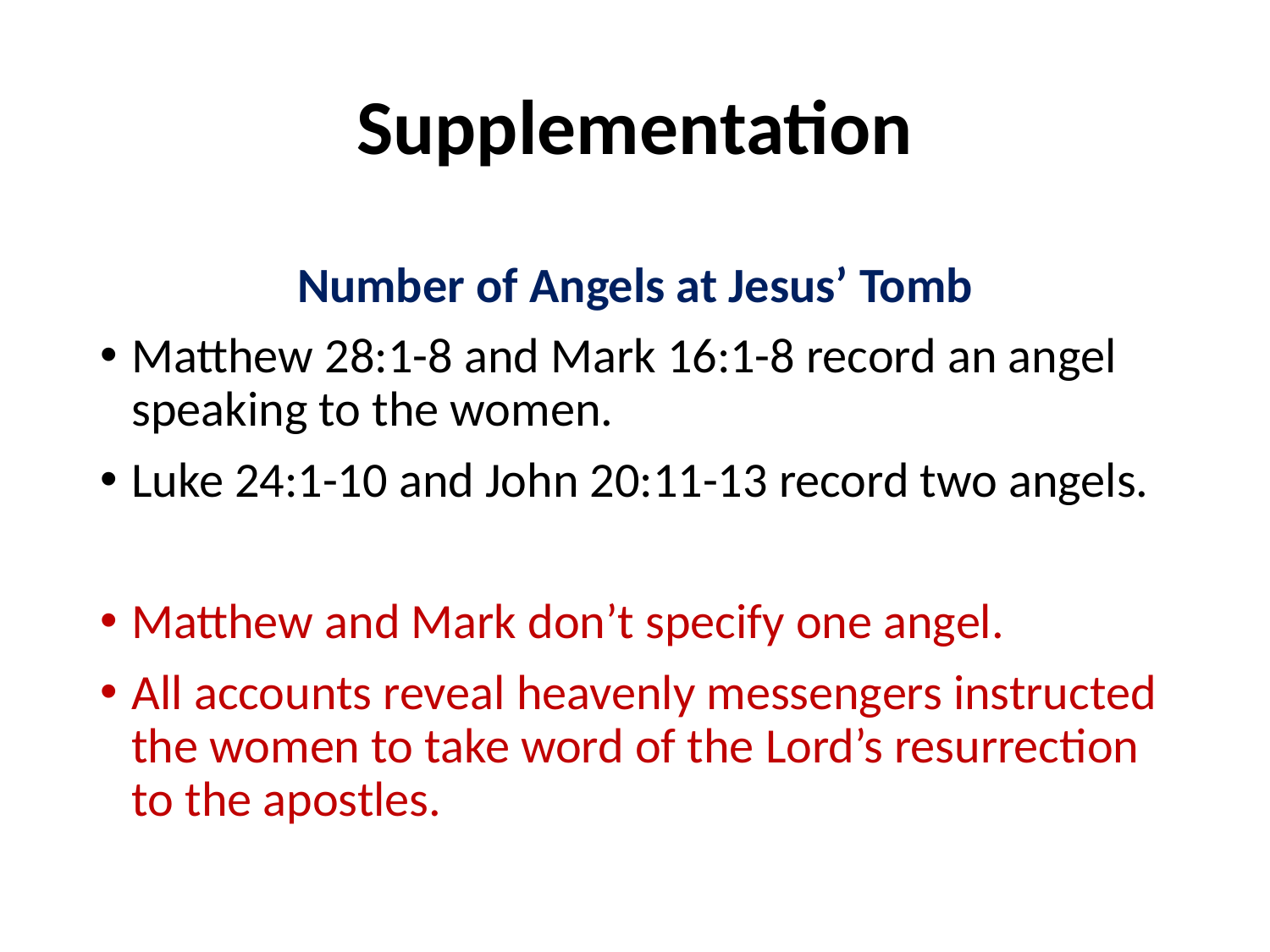

# Supplementation
Number of Angels at Jesus’ Tomb
Matthew 28:1-8 and Mark 16:1-8 record an angel speaking to the women.
Luke 24:1-10 and John 20:11-13 record two angels.

Matthew and Mark don’t specify one angel.
All accounts reveal heavenly messengers instructed the women to take word of the Lord’s resurrection to the apostles.